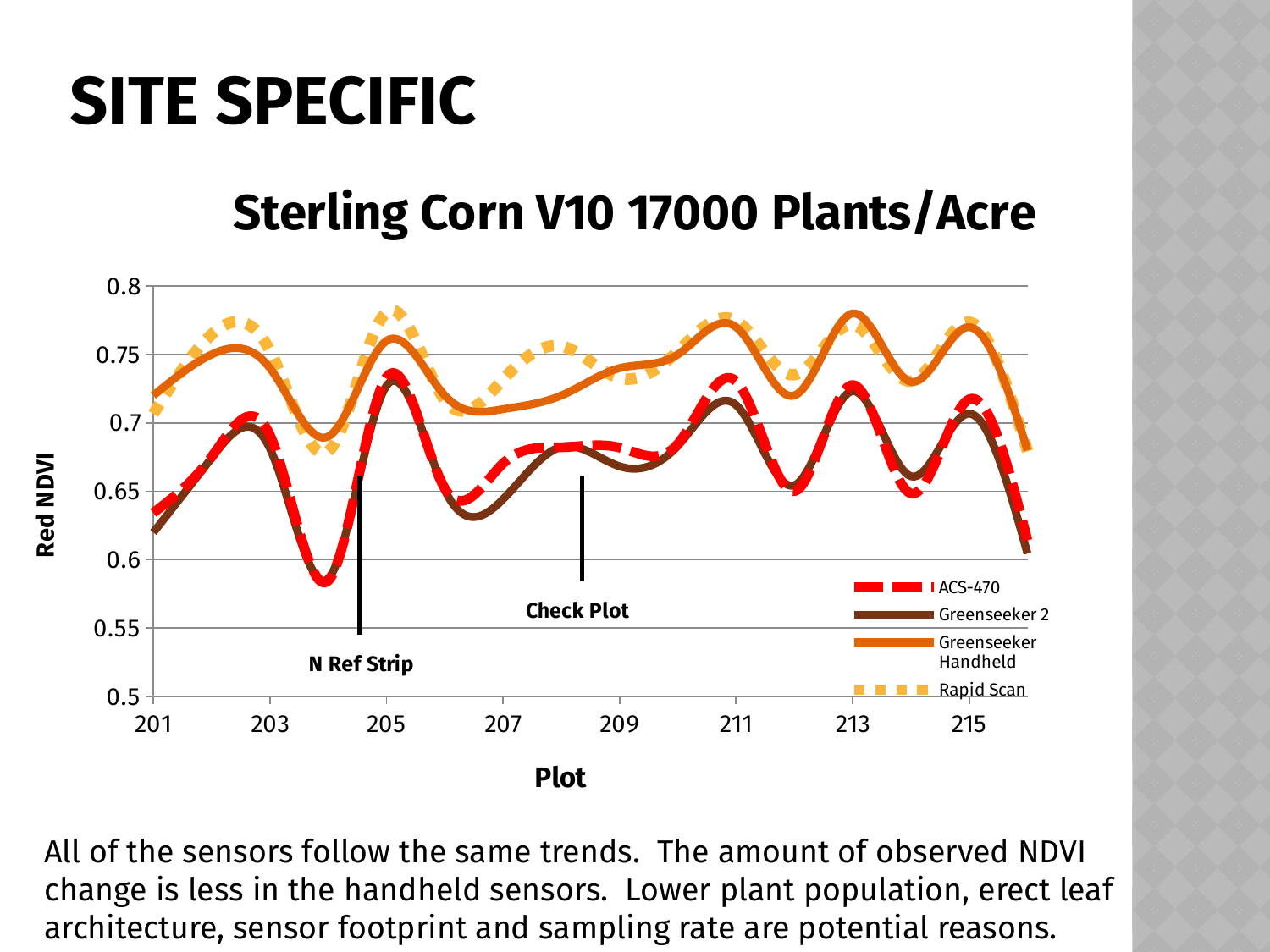

# Site Specific

### Chart: Sterling Corn V10 17000 Plants/Acre

| Category |  |  |  |  |
|---|---|---|---|---|
All of the sensors follow the same trends.  The amount of observed NDVI change is less in the handheld sensors.  Lower plant population, erect leaf architecture, sensor footprint and sampling rate are potential reasons.